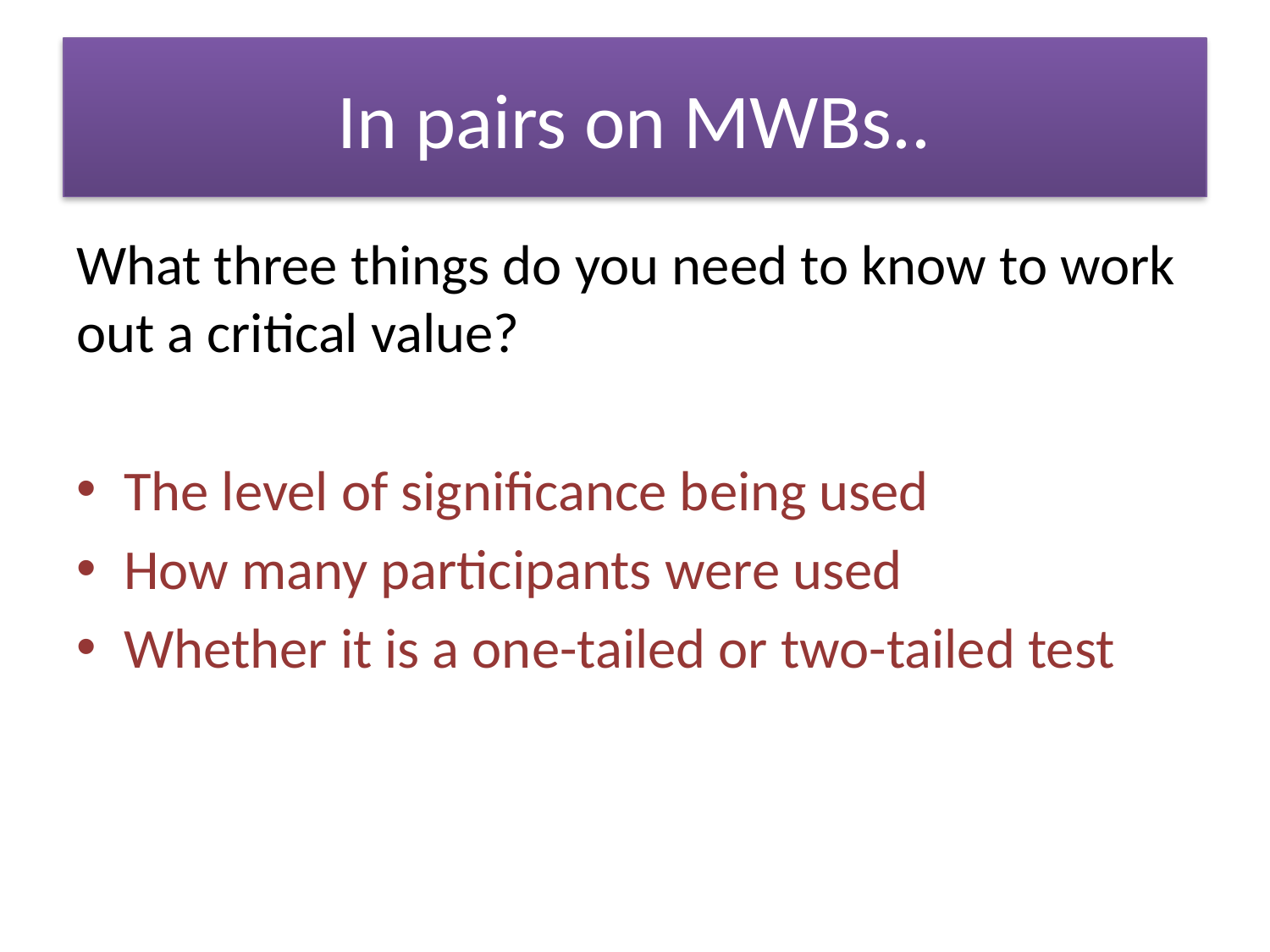

# In pairs on MWBs..
What three things do you need to know to work out a critical value?

The level of significance being used
How many participants were used
Whether it is a one-tailed or two-tailed test